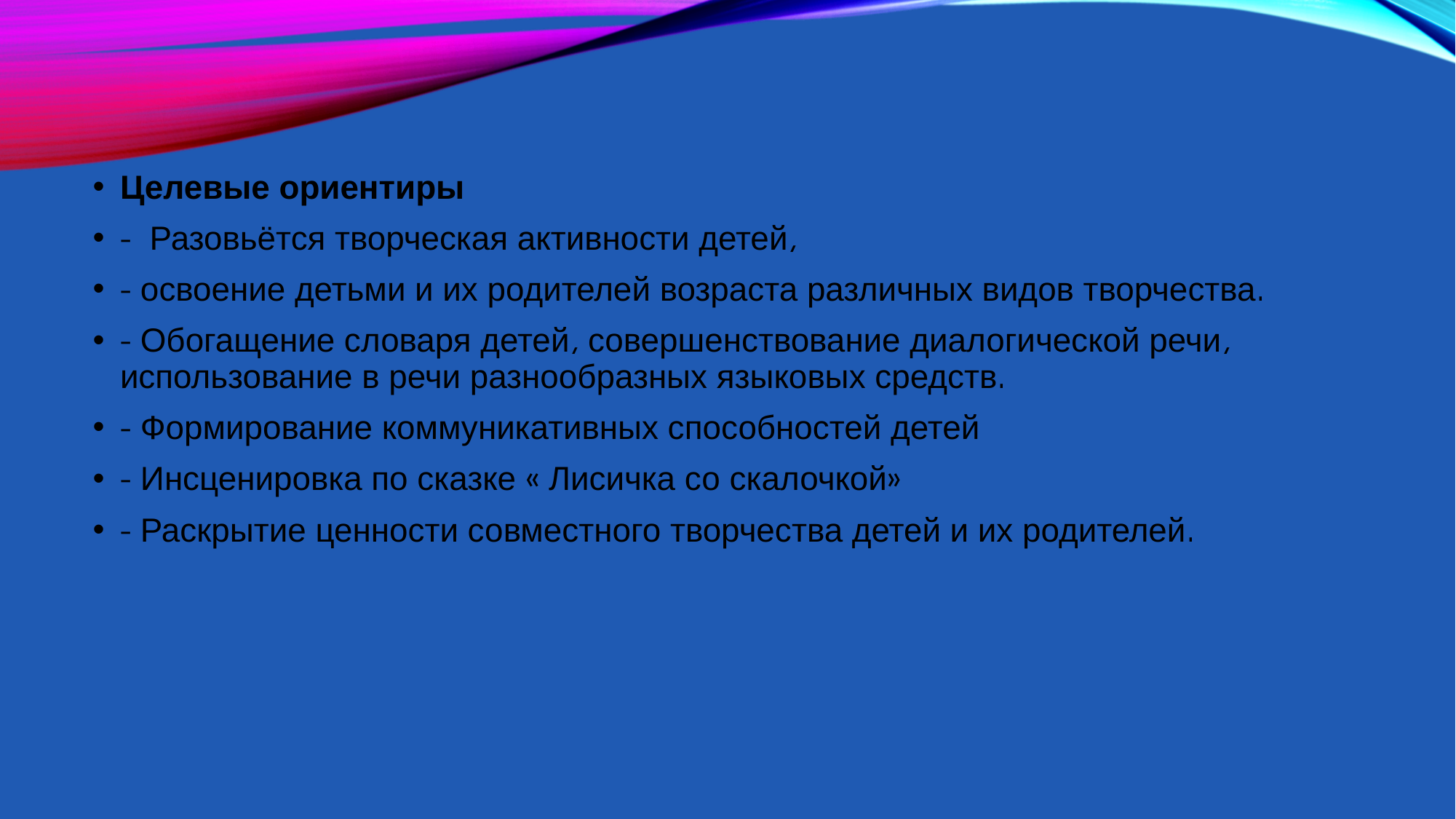

Целевые ориентиры
-  Разовьётся творческая активности детей,
- освоение детьми и их родителей возраста различных видов творчества.
- Обогащение словаря детей, совершенствование диалогической речи, использование в речи разнообразных языковых средств.
- Формирование коммуникативных способностей детей
- Инсценировка по сказке « Лисичка со скалочкой»
- Раскрытие ценности совместного творчества детей и их родителей.